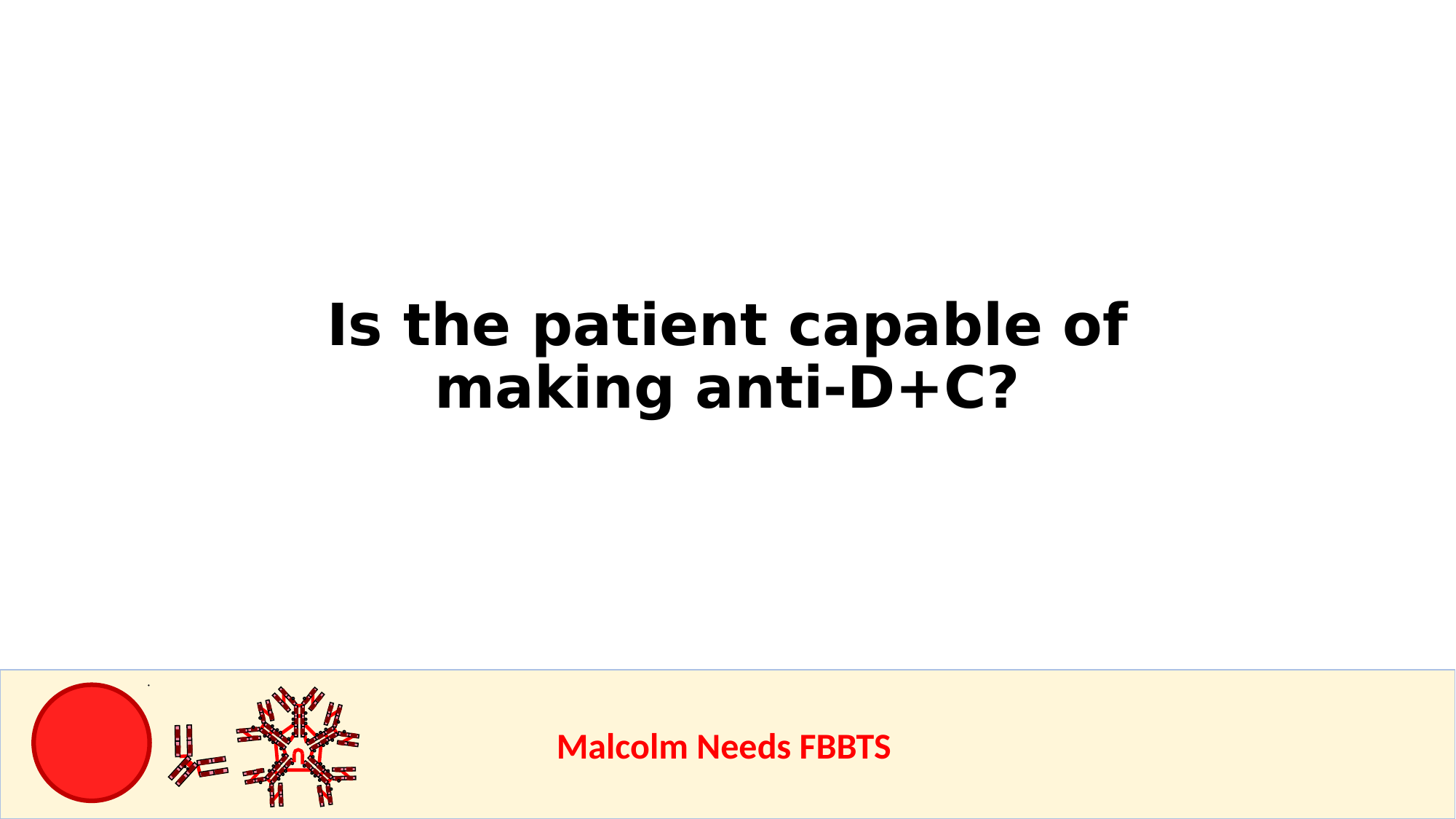

Is the patient capable of making anti-D+C?
					Malcolm Needs FBBTS